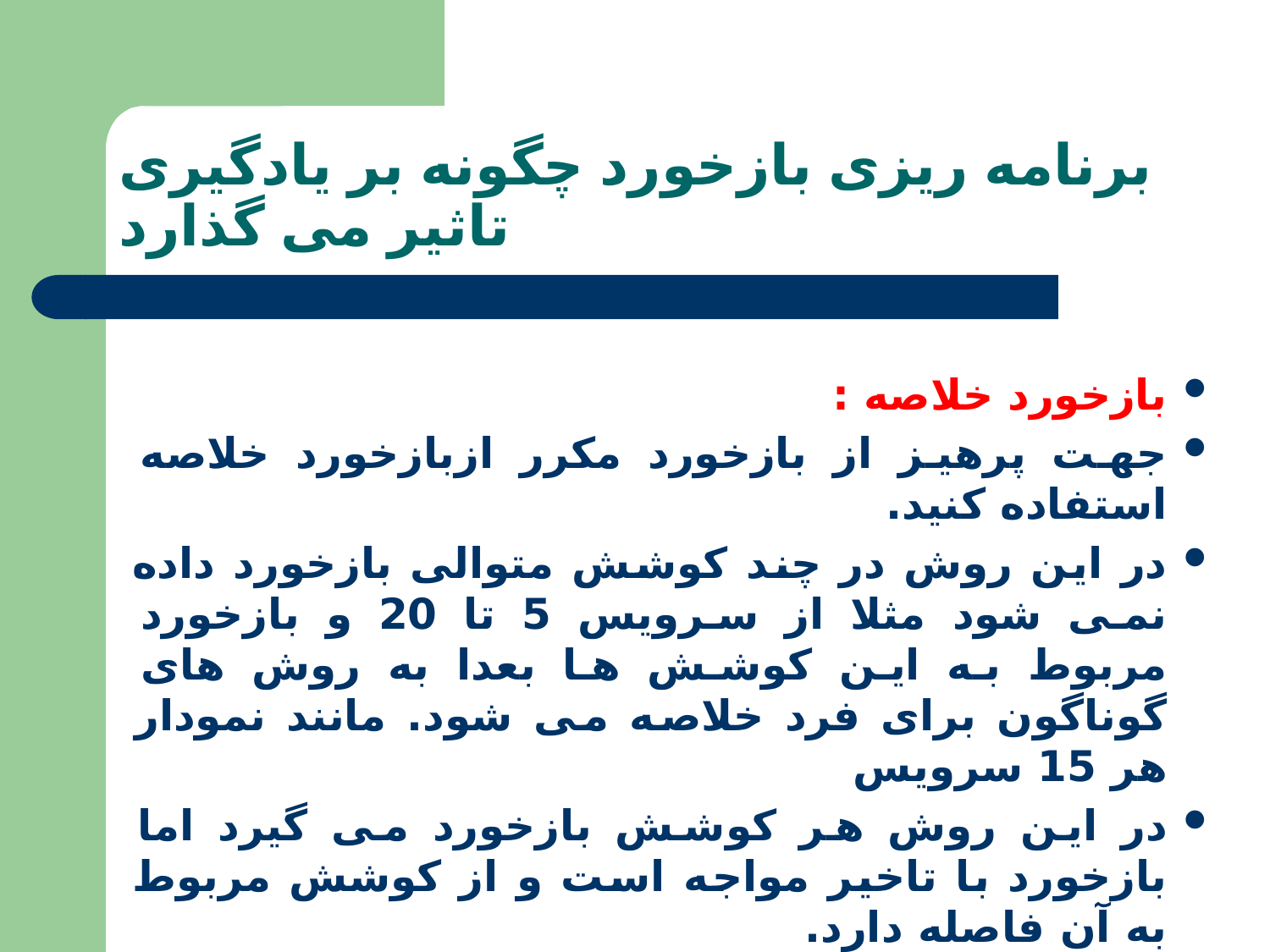

# برنامه ریزی بازخورد چگونه بر یادگیری تاثیر می گذارد
بازخورد خلاصه :
جهت پرهیز از بازخورد مکرر ازبازخورد خلاصه استفاده کنید.
در این روش در چند کوشش متوالی بازخورد داده نمی شود مثلا از سرویس 5 تا 20 و بازخورد مربوط به این کوشش ها بعدا به روش های گوناگون برای فرد خلاصه می شود. مانند نمودار هر 15 سرویس
در این روش هر کوشش بازخورد می گیرد اما بازخورد با تاخیر مواجه است و از کوشش مربوط به آن فاصله دارد.
تحقیقات نشان داده اند که درمرحله فراگیری، بازخورد خلاصه نسبت به بازخورد 100درصد، باعث اجرای ضعیف تر می شود اما در آزمون یادداری بهتر بوده اند.